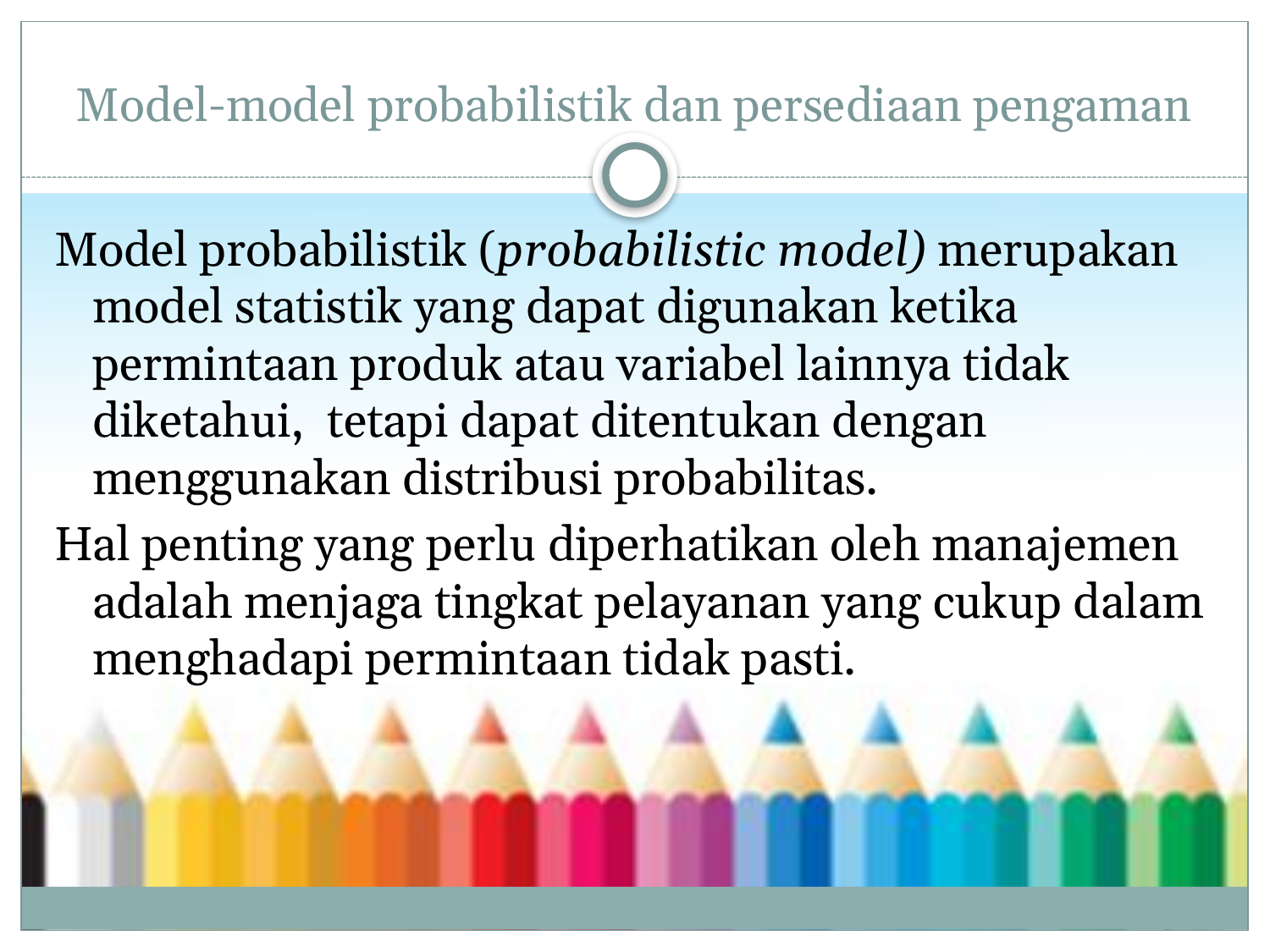

# Model-model probabilistik dan persediaan pengaman
Model probabilistik (probabilistic model) merupakan model statistik yang dapat digunakan ketika permintaan produk atau variabel lainnya tidak diketahui,  tetapi dapat ditentukan dengan menggunakan distribusi probabilitas.
Hal penting yang perlu diperhatikan oleh manajemen adalah menjaga tingkat pelayanan yang cukup dalam menghadapi permintaan tidak pasti.